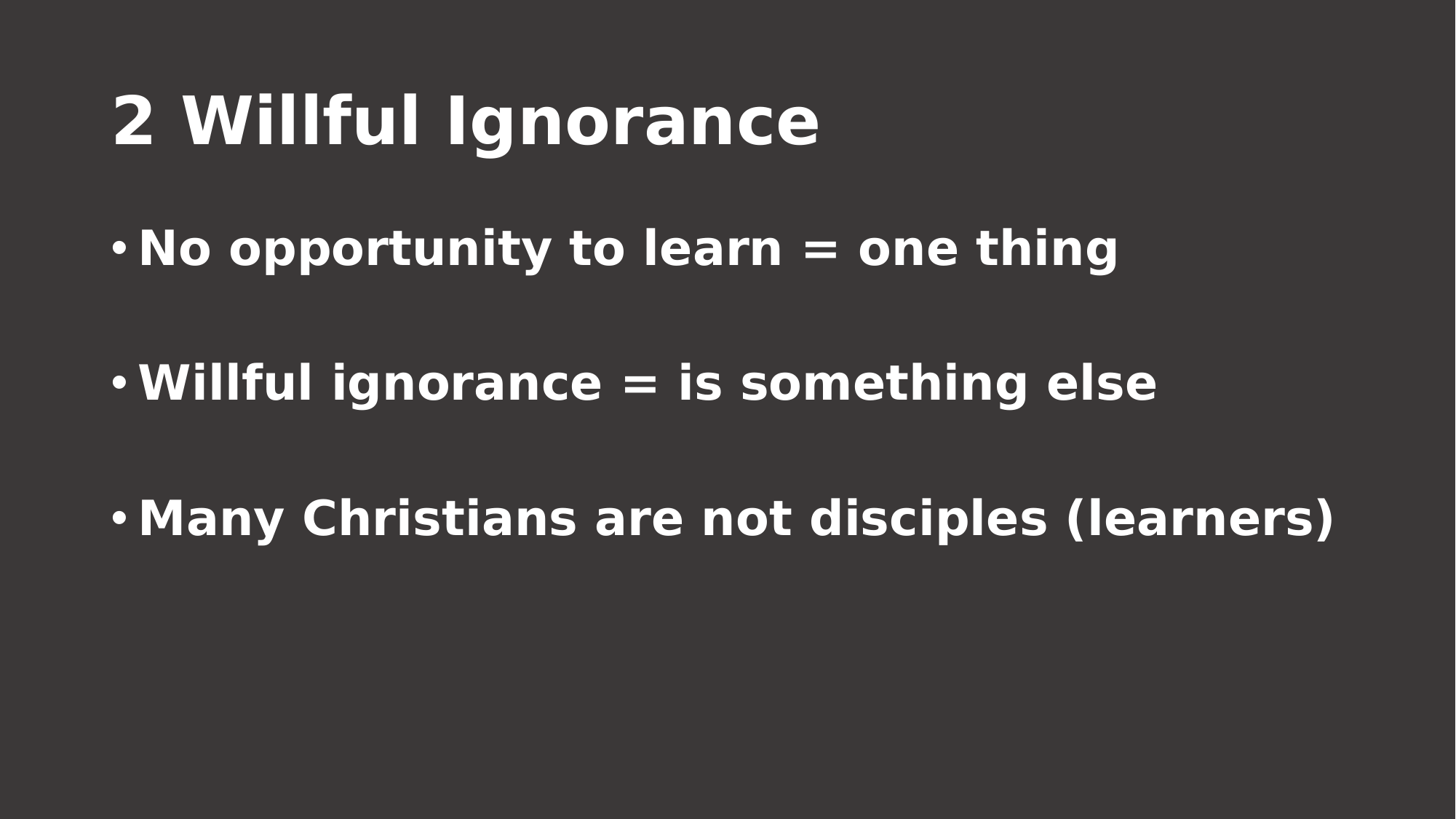

# 2 Willful Ignorance
No opportunity to learn = one thing

Willful ignorance = is something else

Many Christians are not disciples (learners)